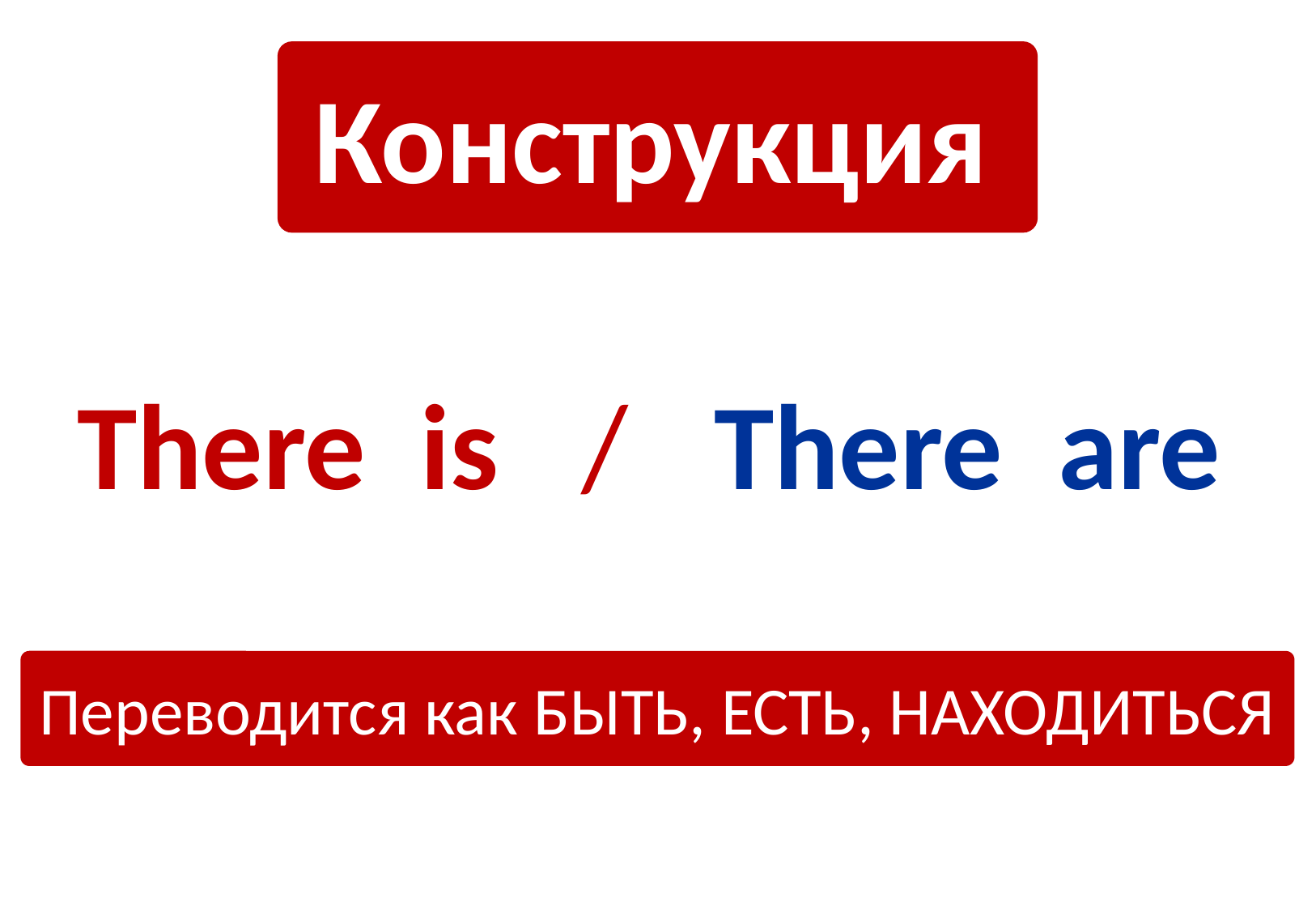

Конструкция

There  is   /
There  are

Переводится как БЫТЬ, ЕСТЬ, НАХОДИТЬСЯ